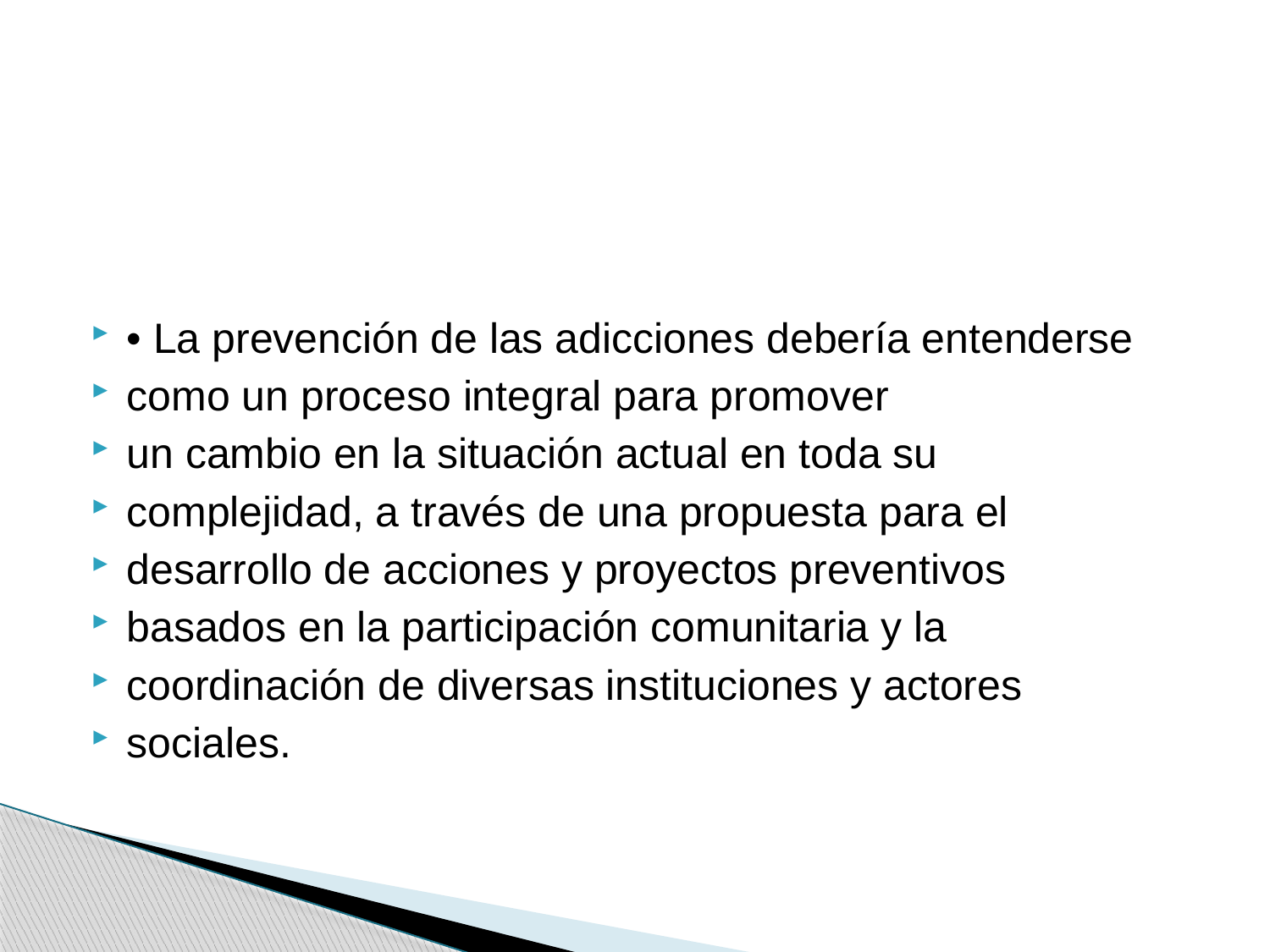

#

• La prevención de las adicciones debería entenderse
como un proceso integral para promover
un cambio en la situación actual en toda su
complejidad, a través de una propuesta para el
desarrollo de acciones y proyectos preventivos
basados en la participación comunitaria y la
coordinación de diversas instituciones y actores
sociales.